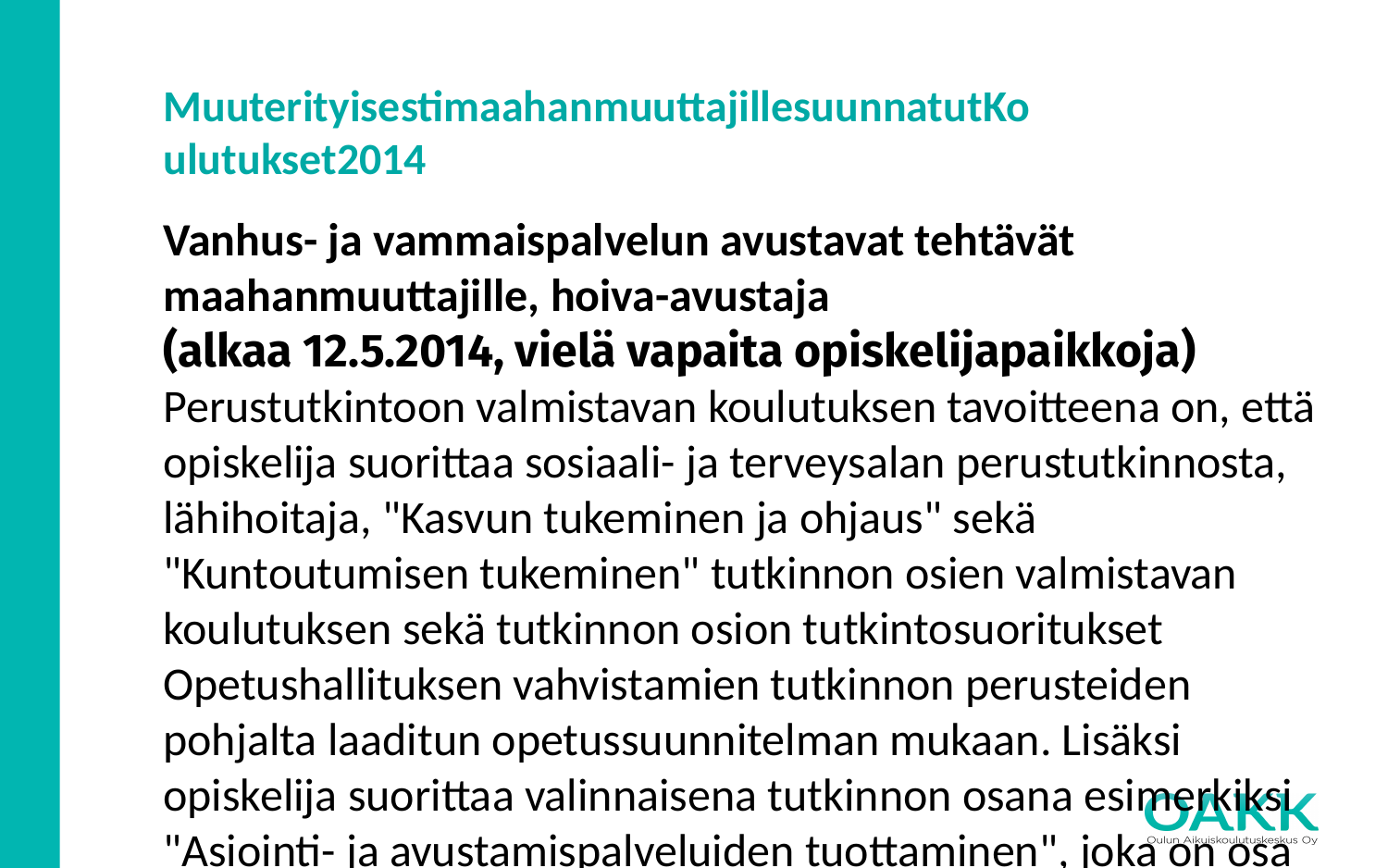

MuuterityisestimaahanmuuttajillesuunnatutKoulutukset2014
Vanhus- ja vammaispalvelun avustavat tehtävät maahanmuuttajille, hoiva-avustaja
(alkaa 12.5.2014, vielä vapaita opiskelijapaikkoja)
Perustutkintoon valmistavan koulutuksen tavoitteena on, että opiskelija suorittaa sosiaali- ja terveysalan perustutkinnosta, lähihoitaja, "Kasvun tukeminen ja ohjaus" sekä "Kuntoutumisen tukeminen" tutkinnon osien valmistavan koulutuksen sekä tutkinnon osion tutkintosuoritukset Opetushallituksen vahvistamien tutkinnon perusteiden pohjalta laaditun opetussuunnitelman mukaan. Lisäksi opiskelija suorittaa valinnaisena tutkinnon osana esimerkiksi "Asiointi- ja avustamispalveluiden tuottaminen", joka on osa kotityöpalvelujen ammattitutkinnosta.